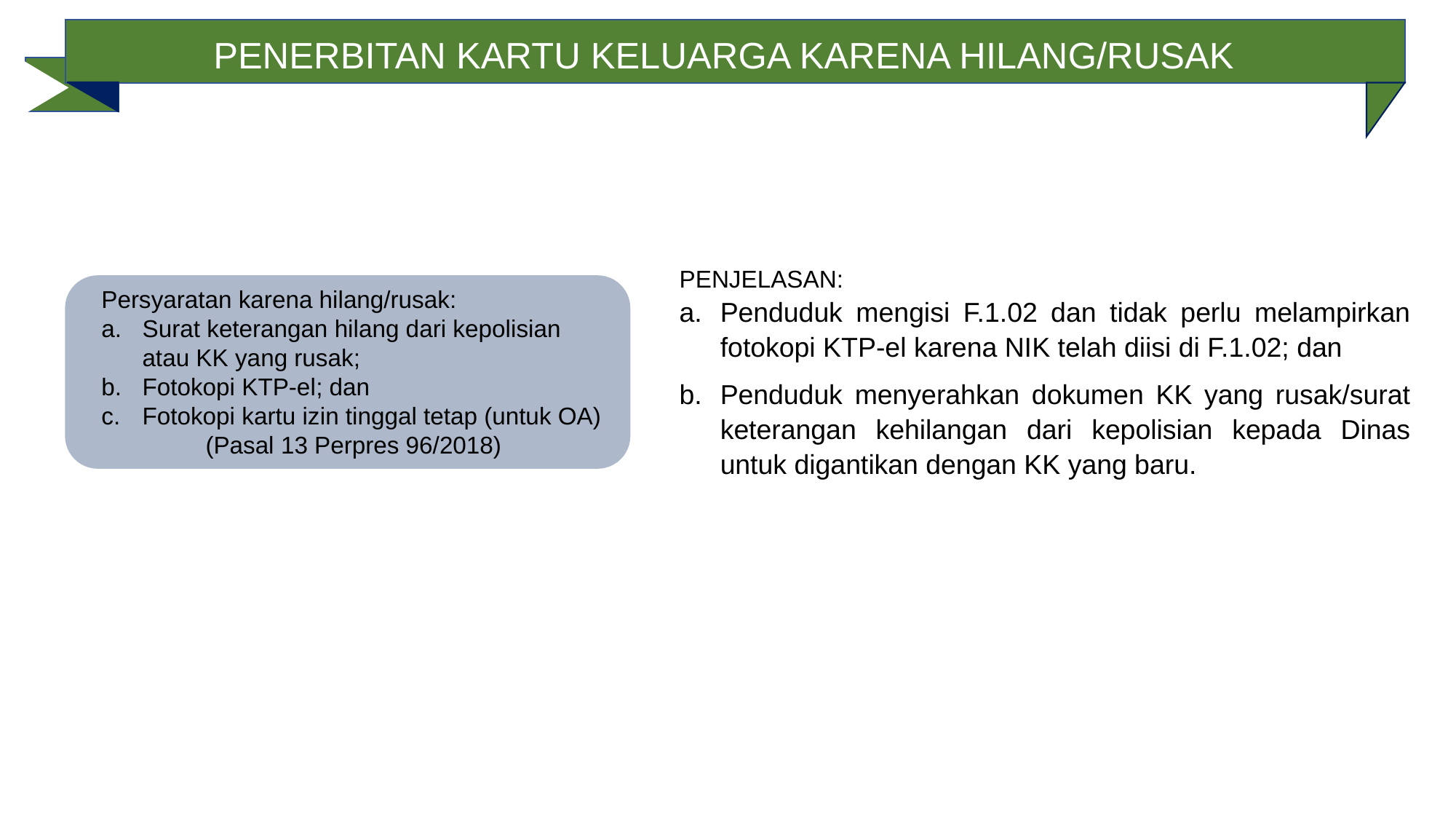

PENERBITAN KARTU KELUARGA KARENA HILANG/RUSAK

PENJELASAN:
Penduduk mengisi F.1.02 dan tidak perlu melampirkan fotokopi KTP-el karena NIK telah diisi di F.1.02; dan
Penduduk menyerahkan dokumen KK yang rusak/surat keterangan kehilangan dari kepolisian kepada Dinas untuk digantikan dengan KK yang baru.

Persyaratan karena hilang/rusak:
Surat keterangan hilang dari kepolisian atau KK yang rusak;
Fotokopi KTP-el; dan
Fotokopi kartu izin tinggal tetap (untuk OA)
(Pasal 13 Perpres 96/2018)